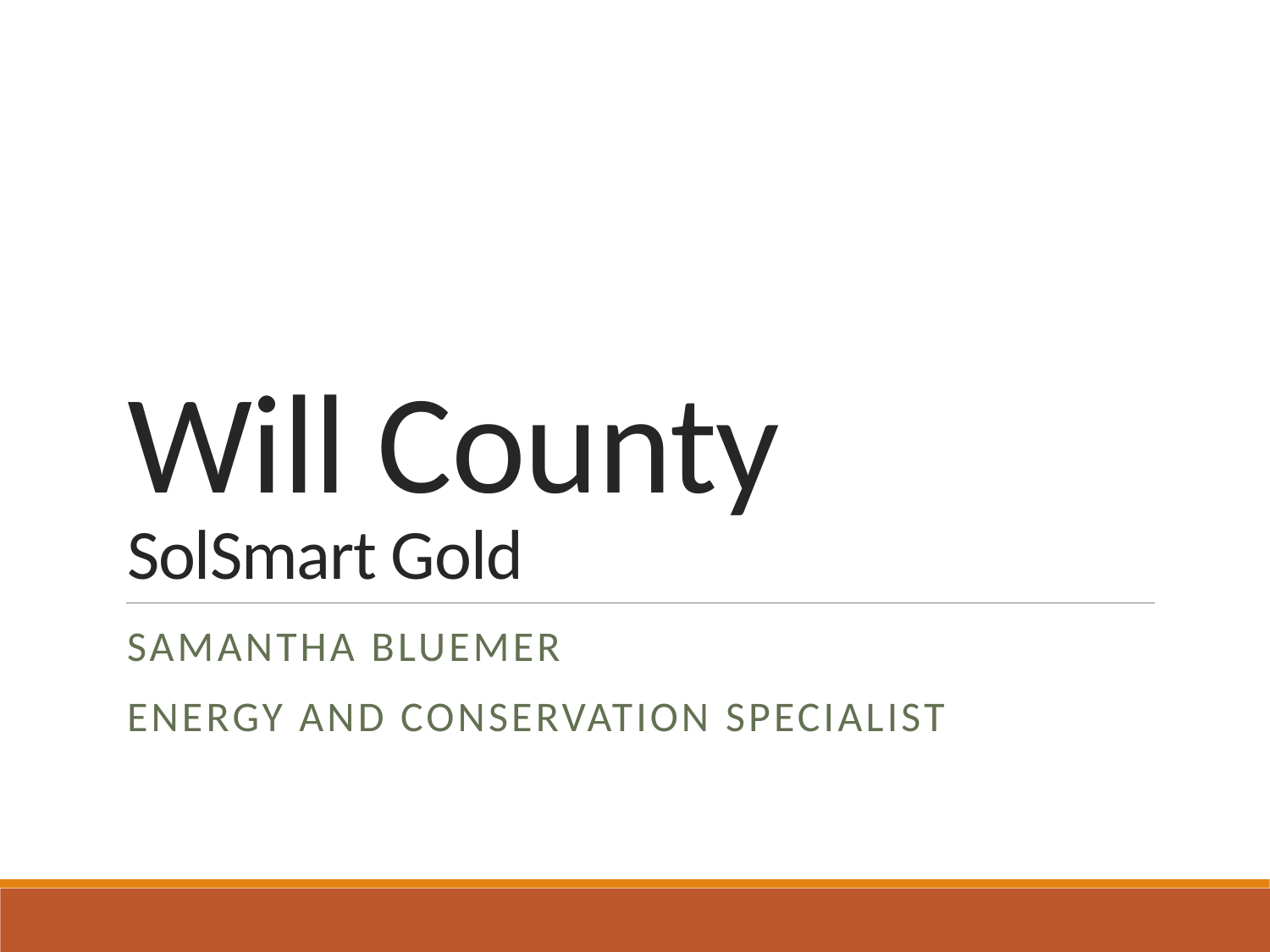

# Will County SolSmart Gold
Samantha bluemer
Energy and Conservation Specialist